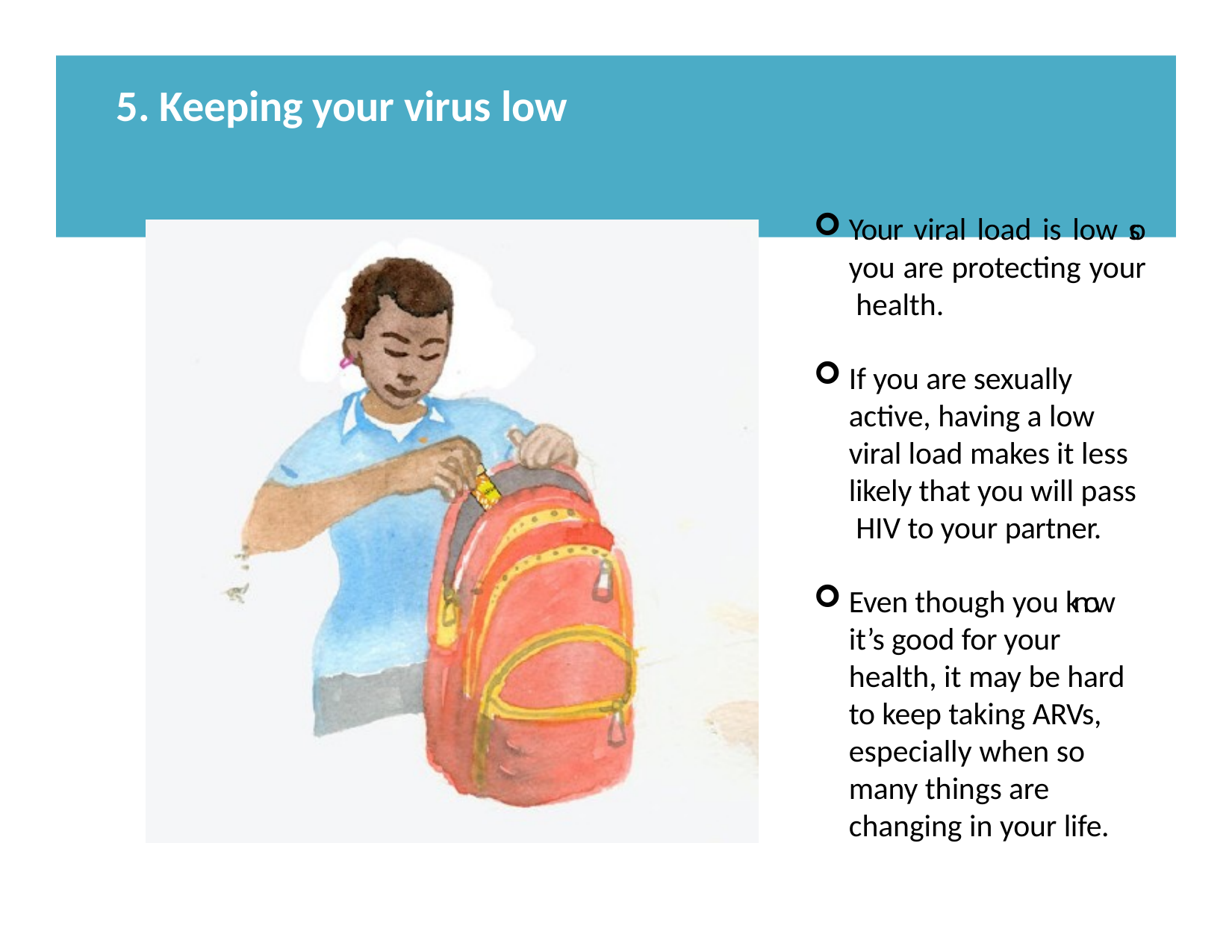

# 5. Keeping your virus low
Your viral load is low so  you are protecting your  health.

If you are sexually  active, having a low  viral load makes it less  likely that you will pass  HIV to your partner.

Even though you know  it’s good for your  health, it may be hard  to keep taking ARVs,  especially when so  many things are  changing in your life.